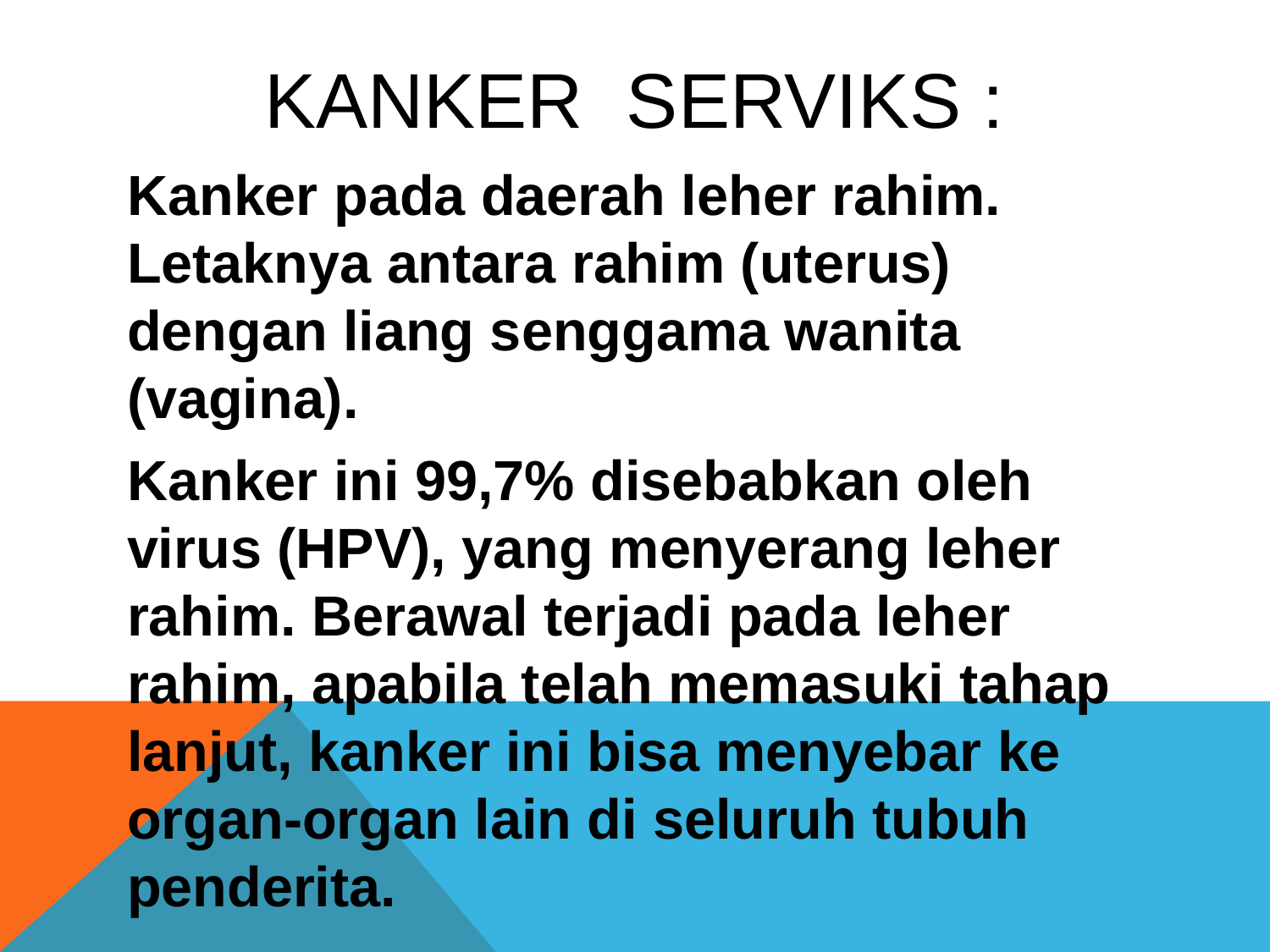

# KANKER  SERVIKS :
Kanker pada daerah leher rahim. Letaknya antara rahim (uterus) dengan liang senggama wanita (vagina).
Kanker ini 99,7% disebabkan oleh virus (HPV), yang menyerang leher rahim. Berawal terjadi pada leher rahim, apabila telah memasuki tahap lanjut, kanker ini bisa menyebar ke organ-organ lain di seluruh tubuh penderita.